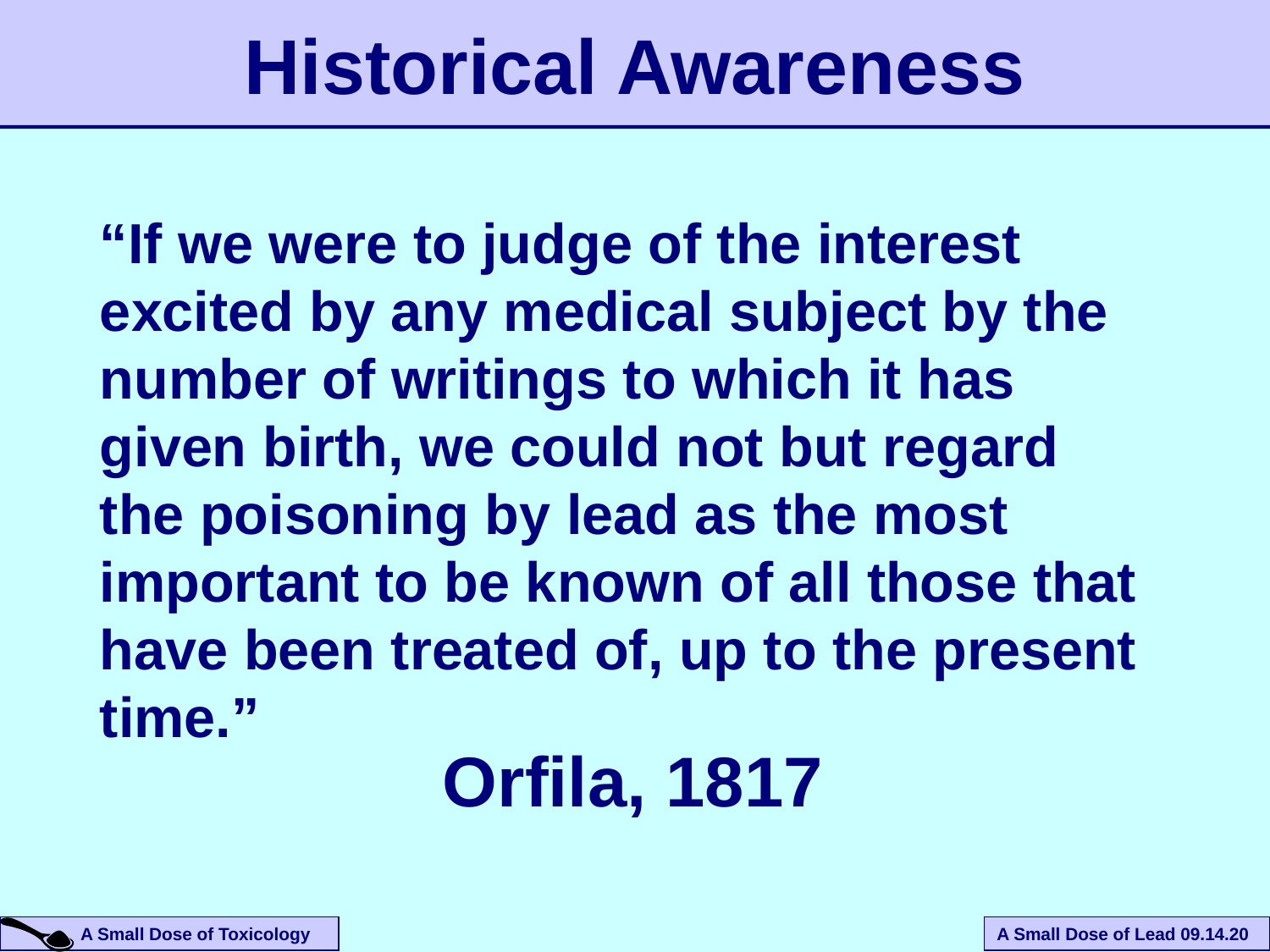

Historical Awareness
“If we were to judge of the interest excited by any medical subject by the number of writings to which it has given birth, we could not but regard the poisoning by lead as the most important to be known of all those that have been treated of, up to the present time.”
Orfila, 1817